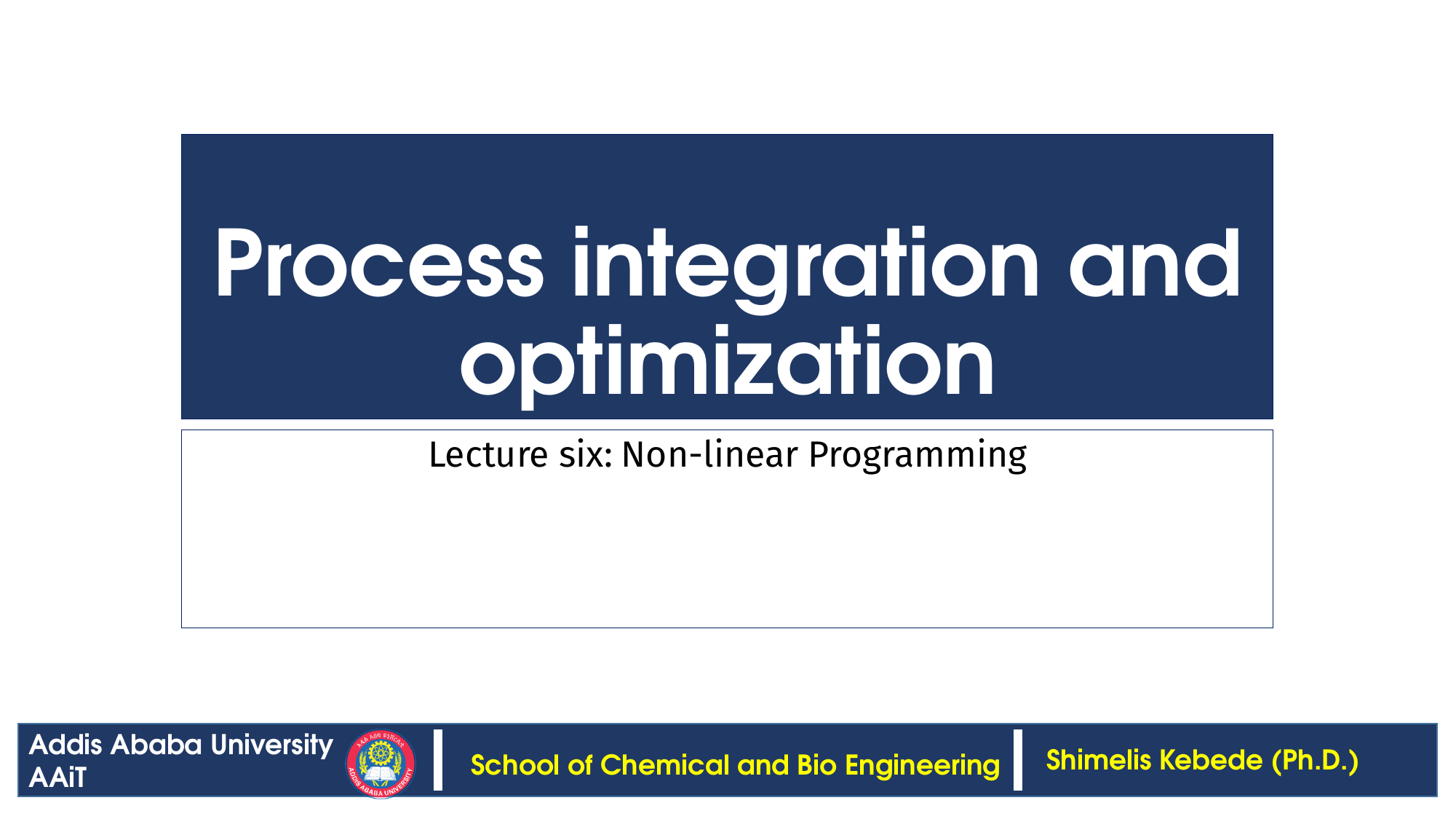

# Process integration and optimization
Lecture six: Non-linear Programming